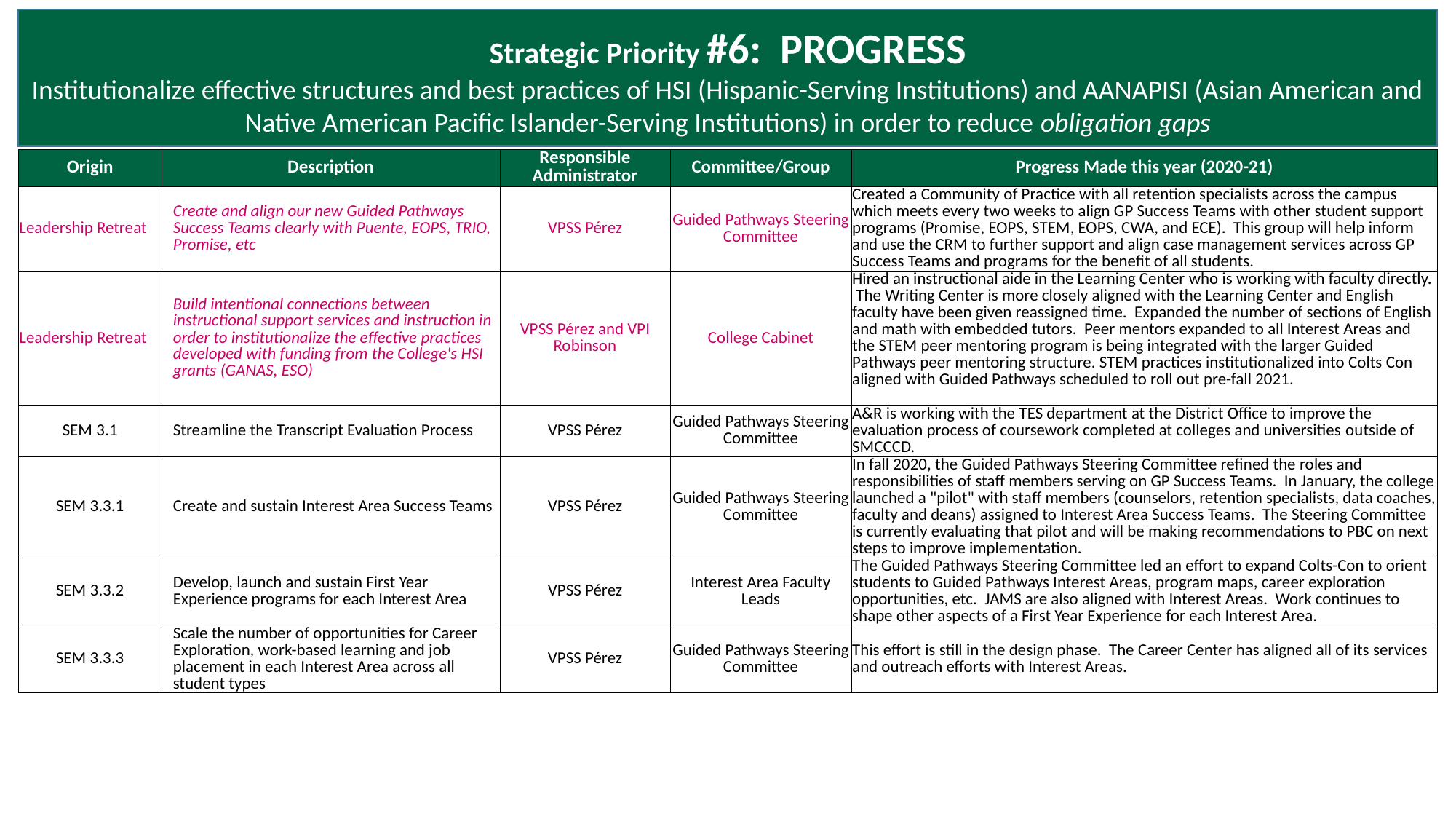

Strategic Priority #6:  PROGRESS
Institutionalize effective structures and best practices of HSI (Hispanic-Serving Institutions) and AANAPISI (Asian American and Native American Pacific Islander-Serving Institutions) in order to reduce obligation gaps

| Origin | Description | Responsible Administrator | Committee/Group | Progress Made this year (2020-21) |
| --- | --- | --- | --- | --- |
| Leadership Retreat | Create and align our new Guided Pathways Success Teams clearly with Puente, EOPS, TRIO, Promise, etc | VPSS Pérez | Guided Pathways Steering Committee | Created a Community of Practice with all retention specialists across the campus which meets every two weeks to align GP Success Teams with other student support programs (Promise, EOPS, STEM, EOPS, CWA, and ECE). This group will help inform and use the CRM to further support and align case management services across GP Success Teams and programs for the benefit of all students. |
| Leadership Retreat | Build intentional connections between instructional support services and instruction in order to institutionalize the effective practices developed with funding from the College's HSI grants (GANAS, ESO) | VPSS Pérez and VPI Robinson | College Cabinet | Hired an instructional aide in the Learning Center who is working with faculty directly. The Writing Center is more closely aligned with the Learning Center and English faculty have been given reassigned time. Expanded the number of sections of English and math with embedded tutors. Peer mentors expanded to all Interest Areas and the STEM peer mentoring program is being integrated with the larger Guided Pathways peer mentoring structure. STEM practices institutionalized into Colts Con aligned with Guided Pathways scheduled to roll out pre-fall 2021. |
| SEM 3.1 | Streamline the Transcript Evaluation Process | VPSS Pérez | Guided Pathways Steering Committee | A&R is working with the TES department at the District Office to improve the evaluation process of coursework completed at colleges and universities outside of SMCCCD. |
| SEM 3.3.1 | Create and sustain Interest Area Success Teams | VPSS Pérez | Guided Pathways Steering Committee | In fall 2020, the Guided Pathways Steering Committee refined the roles and responsibilities of staff members serving on GP Success Teams. In January, the college launched a "pilot" with staff members (counselors, retention specialists, data coaches, faculty and deans) assigned to Interest Area Success Teams. The Steering Committee is currently evaluating that pilot and will be making recommendations to PBC on next steps to improve implementation. |
| SEM 3.3.2 | Develop, launch and sustain First Year Experience programs for each Interest Area | VPSS Pérez | Interest Area Faculty Leads | The Guided Pathways Steering Committee led an effort to expand Colts-Con to orient students to Guided Pathways Interest Areas, program maps, career exploration opportunities, etc. JAMS are also aligned with Interest Areas. Work continues to shape other aspects of a First Year Experience for each Interest Area. |
| SEM 3.3.3 | Scale the number of opportunities for Career Exploration, work-based learning and job placement in each Interest Area across all student types | VPSS Pérez | Guided Pathways Steering Committee | This effort is still in the design phase. The Career Center has aligned all of its services and outreach efforts with Interest Areas. |